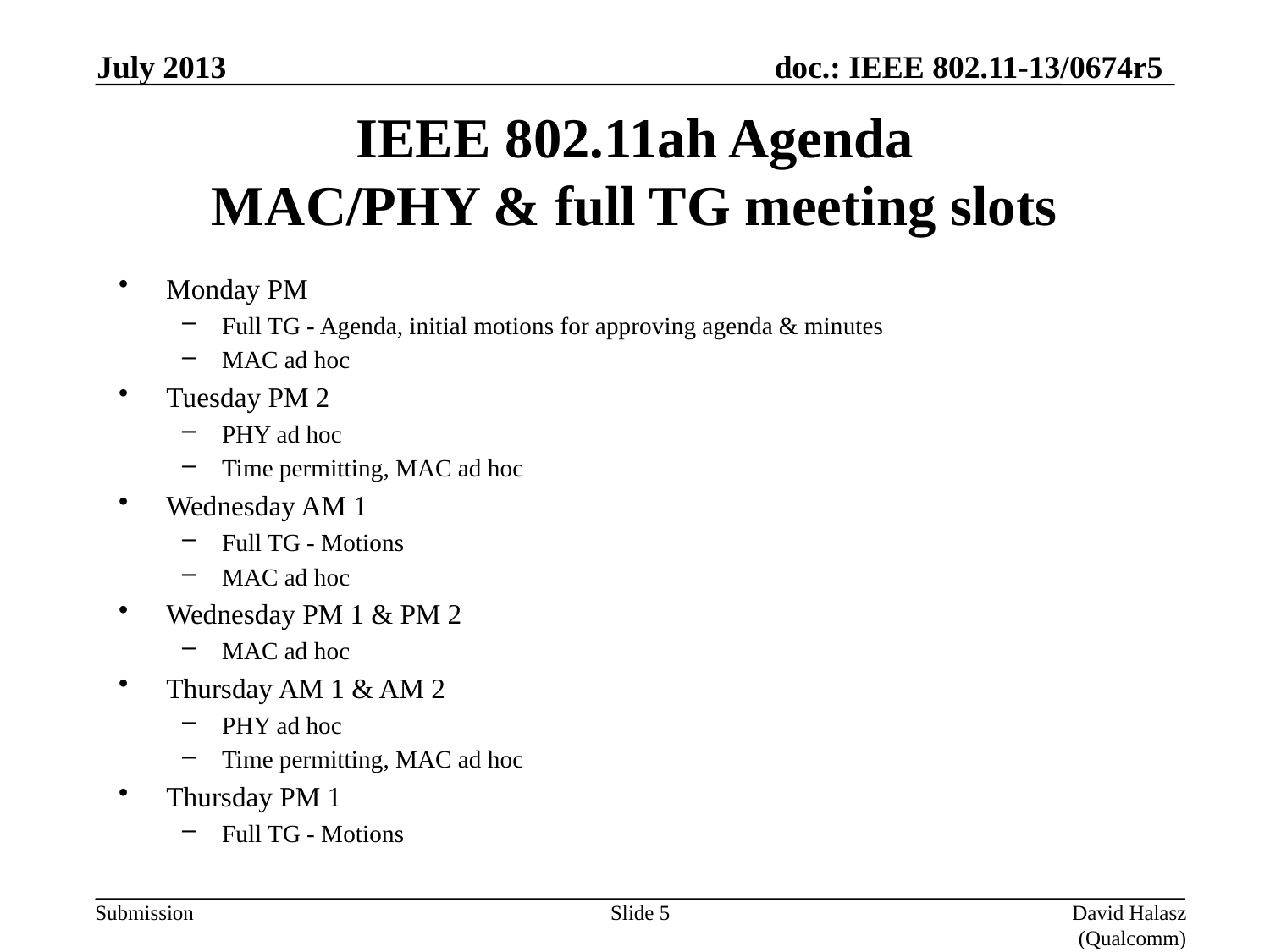

July 2013
# IEEE 802.11ah Agenda MAC/PHY & full TG meeting slots
Monday PM
Full TG - Agenda, initial motions for approving agenda & minutes
MAC ad hoc
Tuesday PM 2
PHY ad hoc
Time permitting, MAC ad hoc
Wednesday AM 1
Full TG - Motions
MAC ad hoc
Wednesday PM 1 & PM 2
MAC ad hoc
Thursday AM 1 & AM 2
PHY ad hoc
Time permitting, MAC ad hoc
Thursday PM 1
Full TG - Motions

Slide 5
David Halasz (Qualcomm)